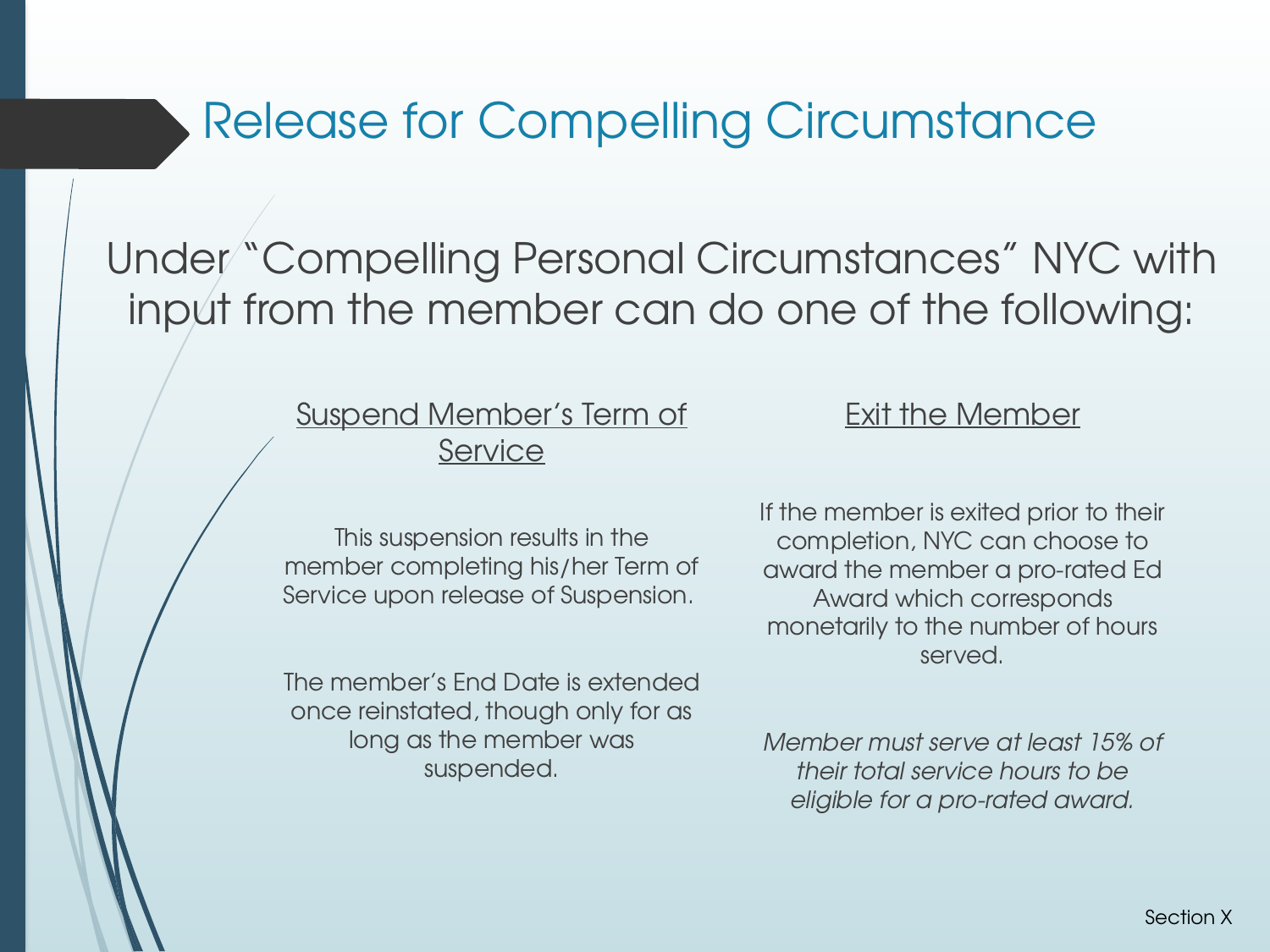

# Release for Compelling Circumstance
Under “Compelling Personal Circumstances” NYC with input from the member can do one of the following:
Exit the Member

If the member is exited prior to their completion, NYC can choose to award the member a pro-rated Ed Award which corresponds monetarily to the number of hours served.

Member must serve at least 15% of their total service hours to be eligible for a pro-rated award.
Suspend Member’s Term of Service

This suspension results in the member completing his/her Term of Service upon release of Suspension.

The member’s End Date is extended once reinstated, though only for as long as the member was suspended.

Section X